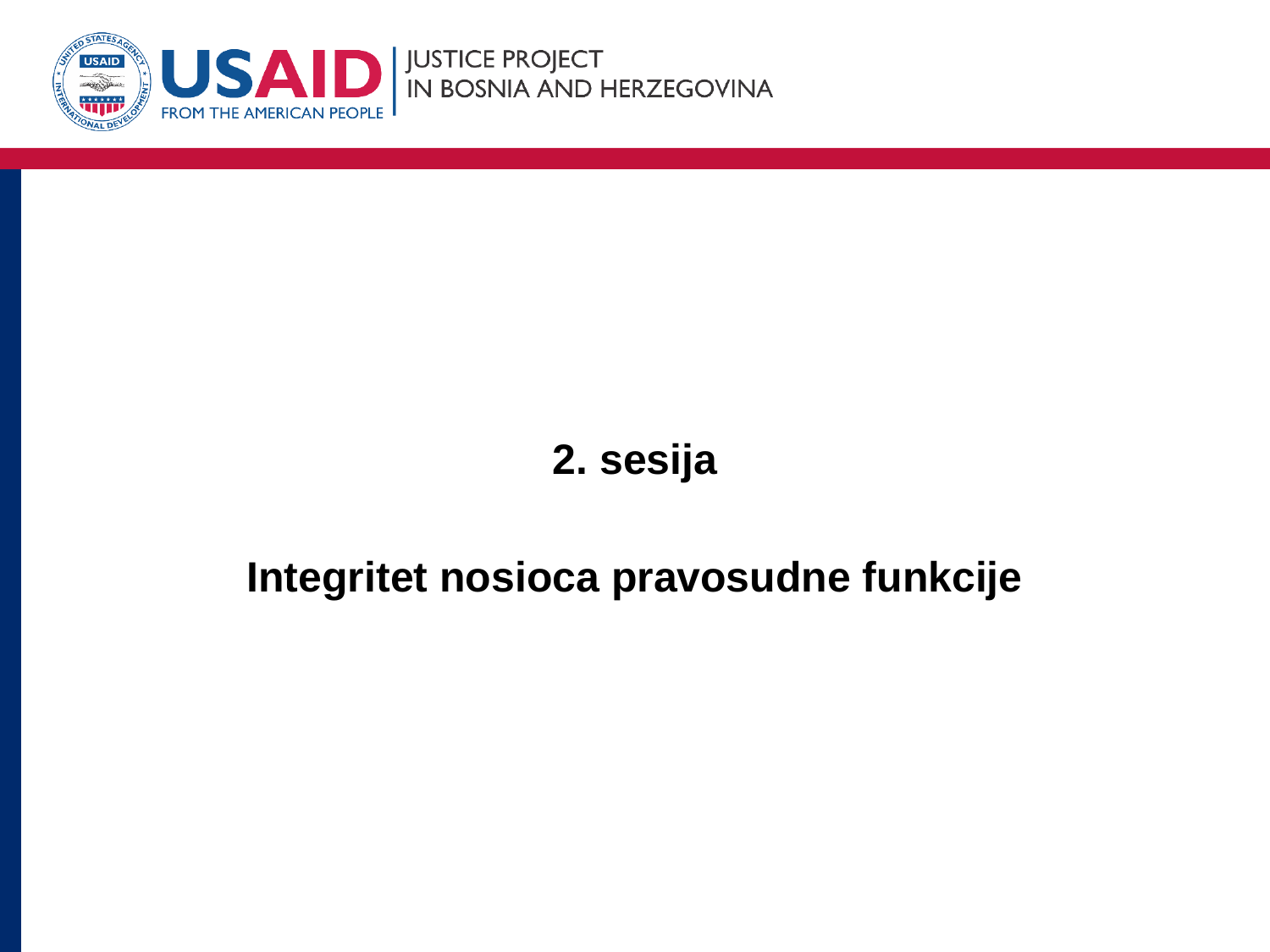

#

2. sesija

Integritet nosioca pravosudne funkcije